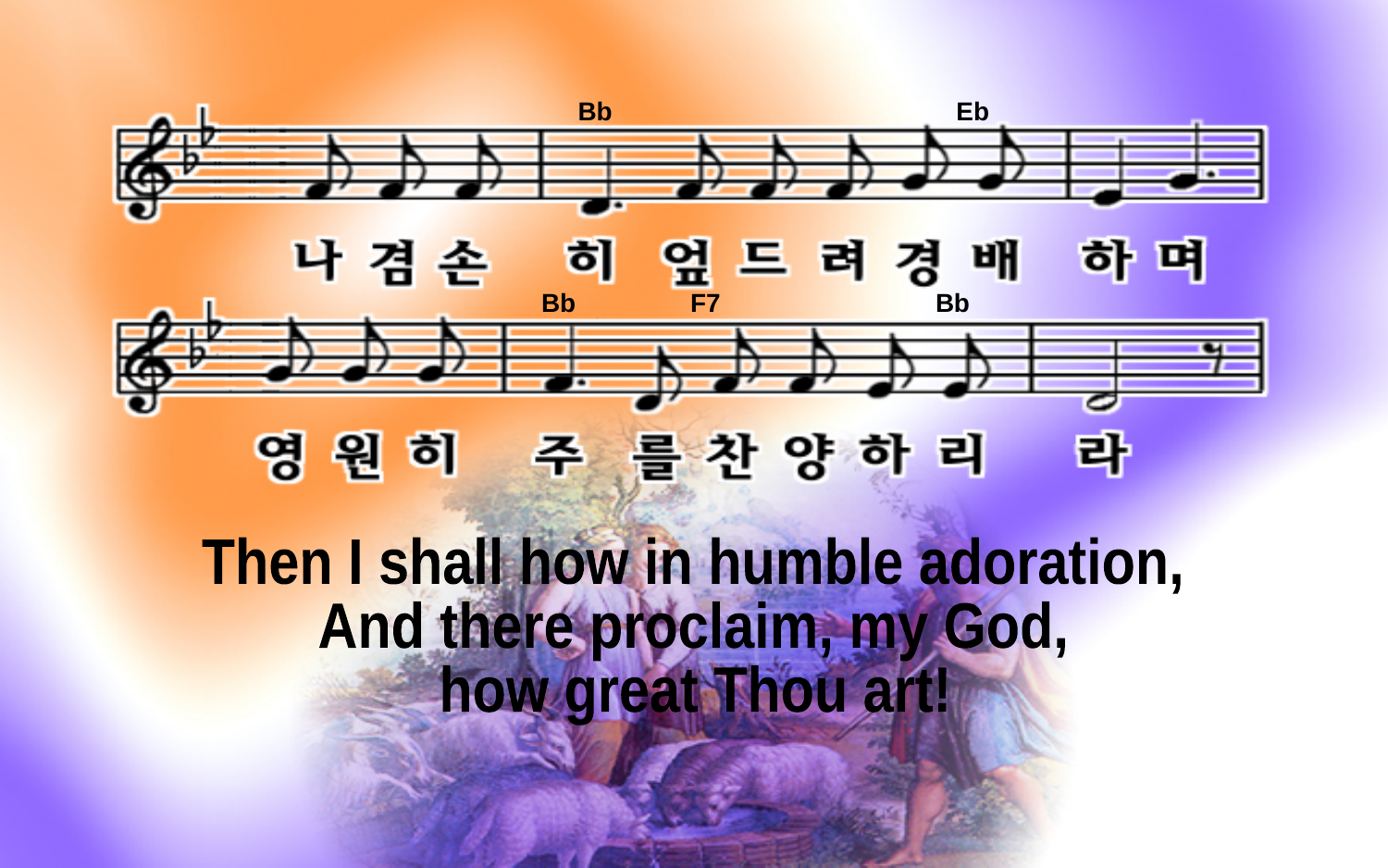

Bb                                                Eb
Bb                F7                              Bb
Then I shall how in humble adoration,
And there proclaim, my God,
how great Thou art!